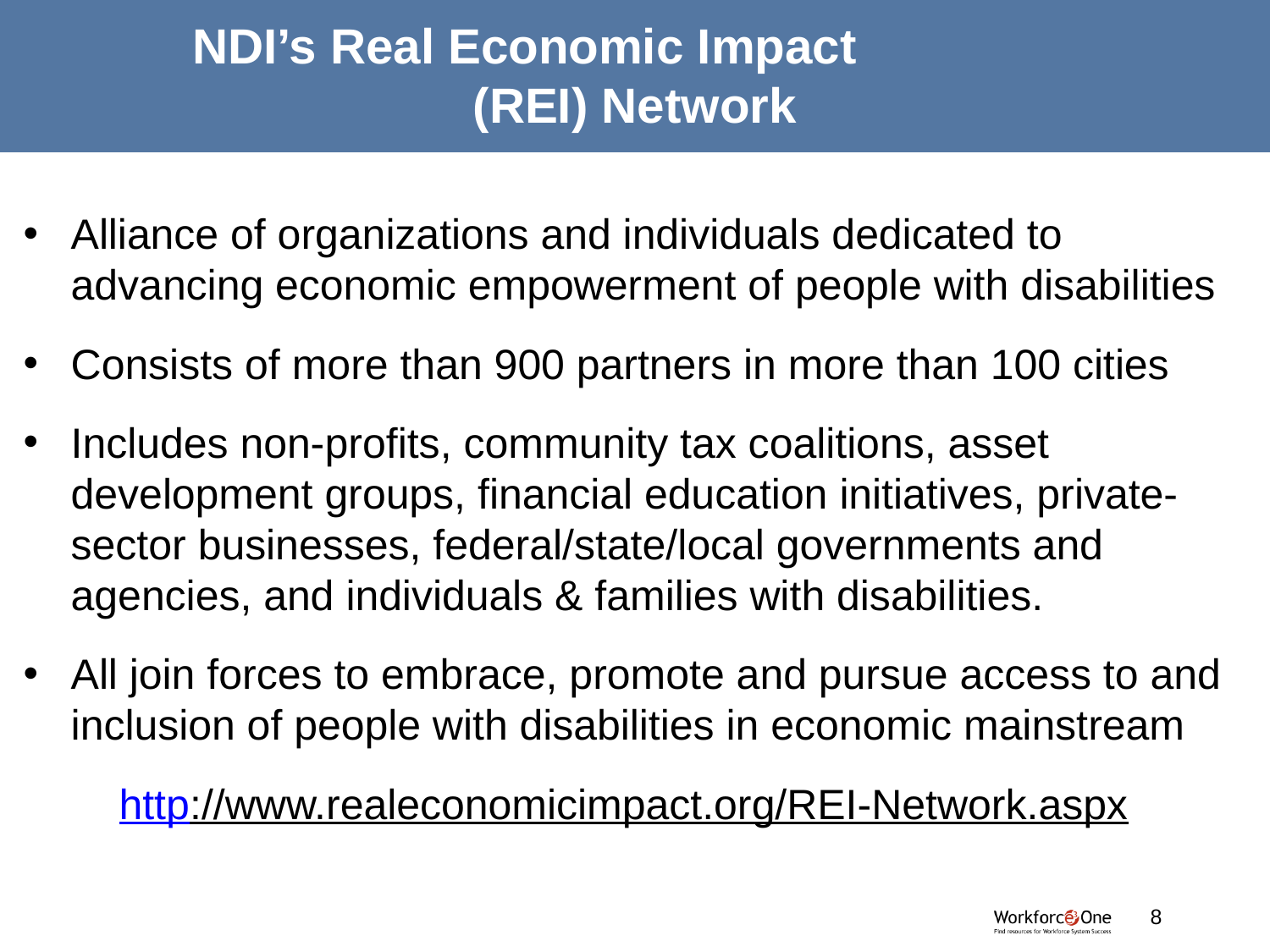

# NDI’s Real Economic Impact (REI) Network
Alliance of organizations and individuals dedicated to advancing economic empowerment of people with disabilities

Consists of more than 900 partners in more than 100 cities

Includes non-profits, community tax coalitions, asset development groups, financial education initiatives, private-sector businesses, federal/state/local governments and agencies, and individuals & families with disabilities.

All join forces to embrace, promote and pursue access to and inclusion of people with disabilities in economic mainstream

http://www.realeconomicimpact.org/REI-Network.aspx

#
8